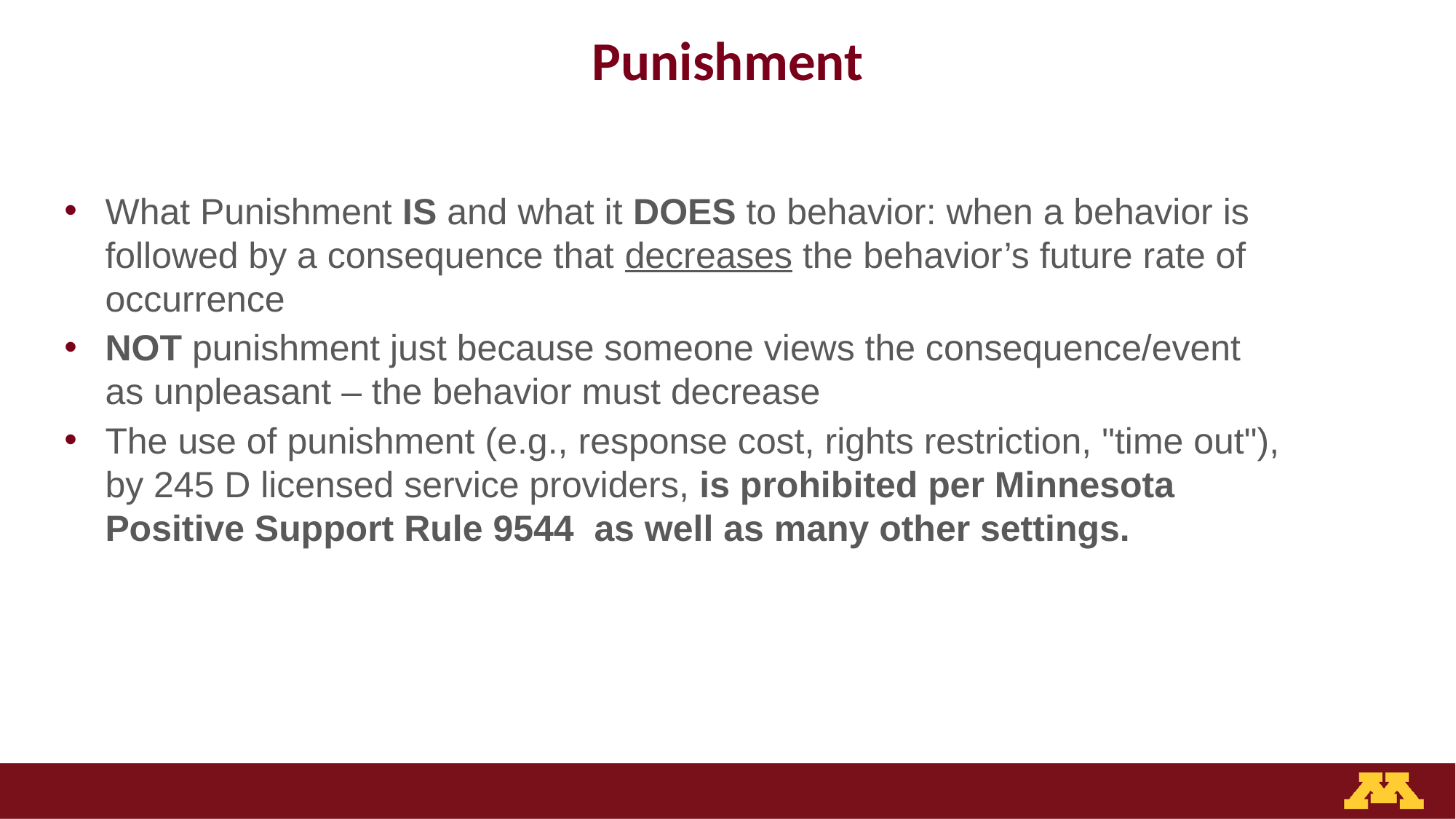

# Punishment
What Punishment IS and what it DOES to behavior: when a behavior is followed by a consequence that decreases the behavior’s future rate of occurrence
NOT punishment just because someone views the consequence/event as unpleasant – the behavior must decrease
The use of punishment (e.g., response cost, rights restriction, "time out"), by 245 D licensed service providers, is prohibited per Minnesota Positive Support Rule 9544  as well as many other settings.